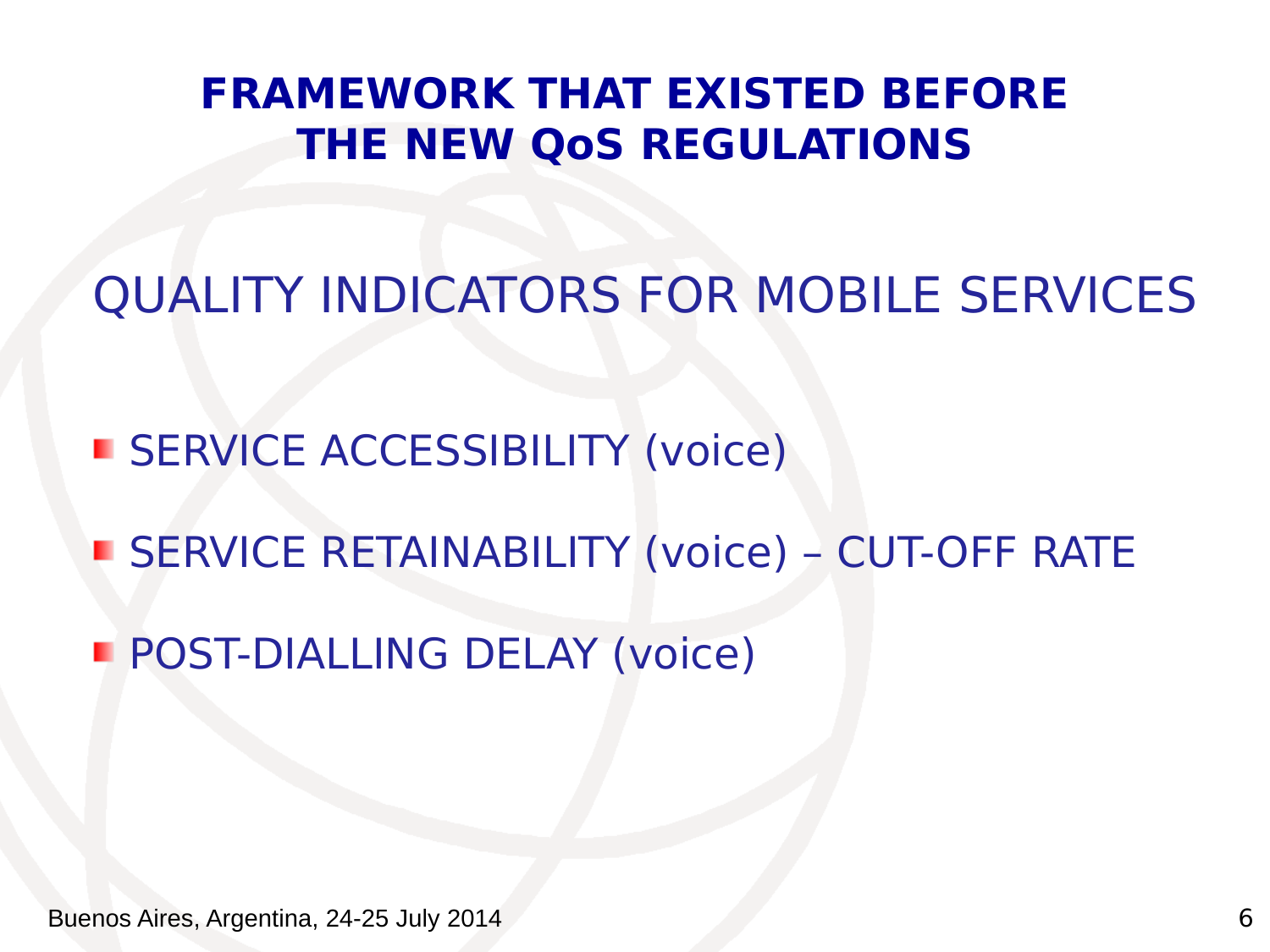

# FRAMEWORK THAT EXISTED BEFORE THE NEW QoS REGULATIONS

QUALITY INDICATORS FOR MOBILE SERVICES

 SERVICE ACCESSIBILITY (voice)

 SERVICE RETAINABILITY (voice) – CUT-OFF RATE

 POST-DIALLING DELAY (voice)

Buenos Aires, Argentina, 24-25 July 2014
6